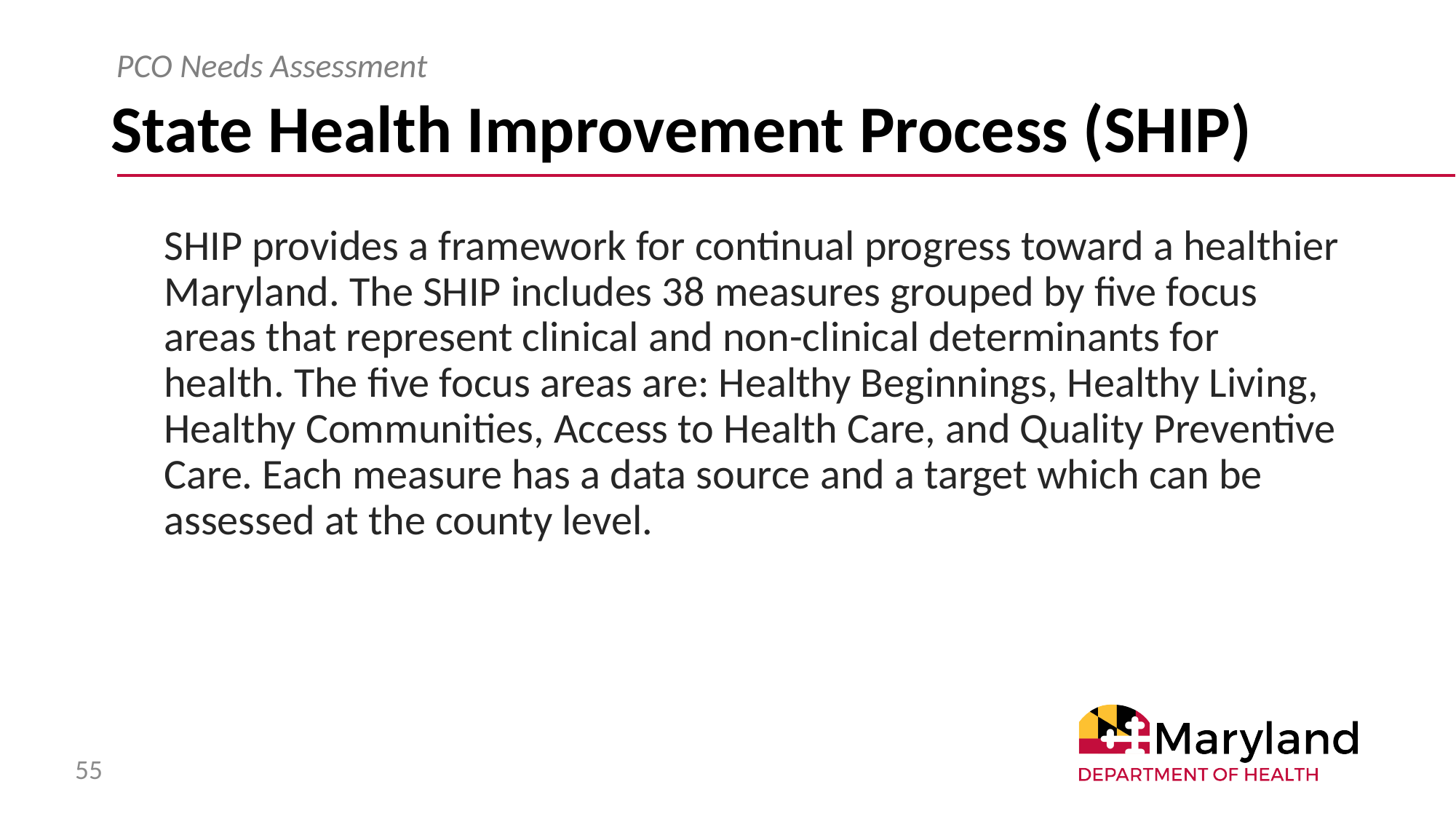

PCO Needs Assessment
# State Health Improvement Process (SHIP)
SHIP provides a framework for continual progress toward a healthier Maryland. The SHIP includes 38 measures grouped by five focus areas that represent clinical and non-clinical determinants for health. The five focus areas are: Healthy Beginnings, Healthy Living, Healthy Communities, Access to Health Care, and Quality Preventive Care. Each measure has a data source and a target which can be assessed at the county level.
55